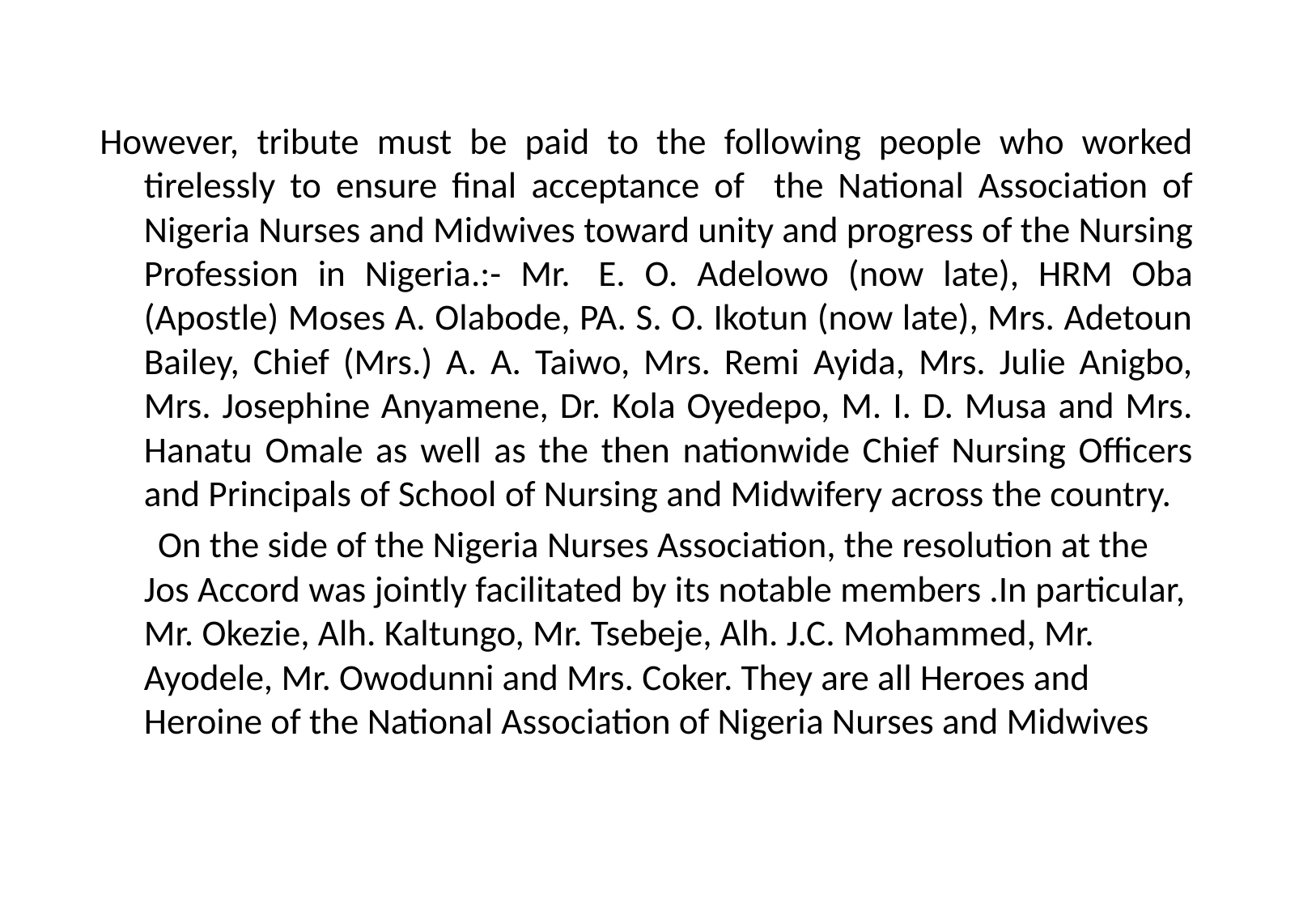

However, tribute must be paid to the following people who worked tirelessly to ensure final acceptance of  the National Association of Nigeria Nurses and Midwives toward unity and progress of the Nursing Profession in Nigeria.:- Mr.  E. O. Adelowo (now late), HRM Oba (Apostle) Moses A. Olabode, PA. S. O. Ikotun (now late), Mrs. Adetoun Bailey, Chief (Mrs.) A. A. Taiwo, Mrs. Remi Ayida, Mrs. Julie Anigbo, Mrs. Josephine Anyamene, Dr. Kola Oyedepo, M. I. D. Musa and Mrs. Hanatu Omale as well as the then nationwide Chief Nursing Officers and Principals of School of Nursing and Midwifery across the country.
       On the side of the Nigeria Nurses Association, the resolution at the Jos Accord was jointly facilitated by its notable members .In particular, Mr. Okezie, Alh. Kaltungo, Mr. Tsebeje, Alh. J.C. Mohammed, Mr. Ayodele, Mr. Owodunni and Mrs. Coker. They are all Heroes and Heroine of the National Association of Nigeria Nurses and Midwives